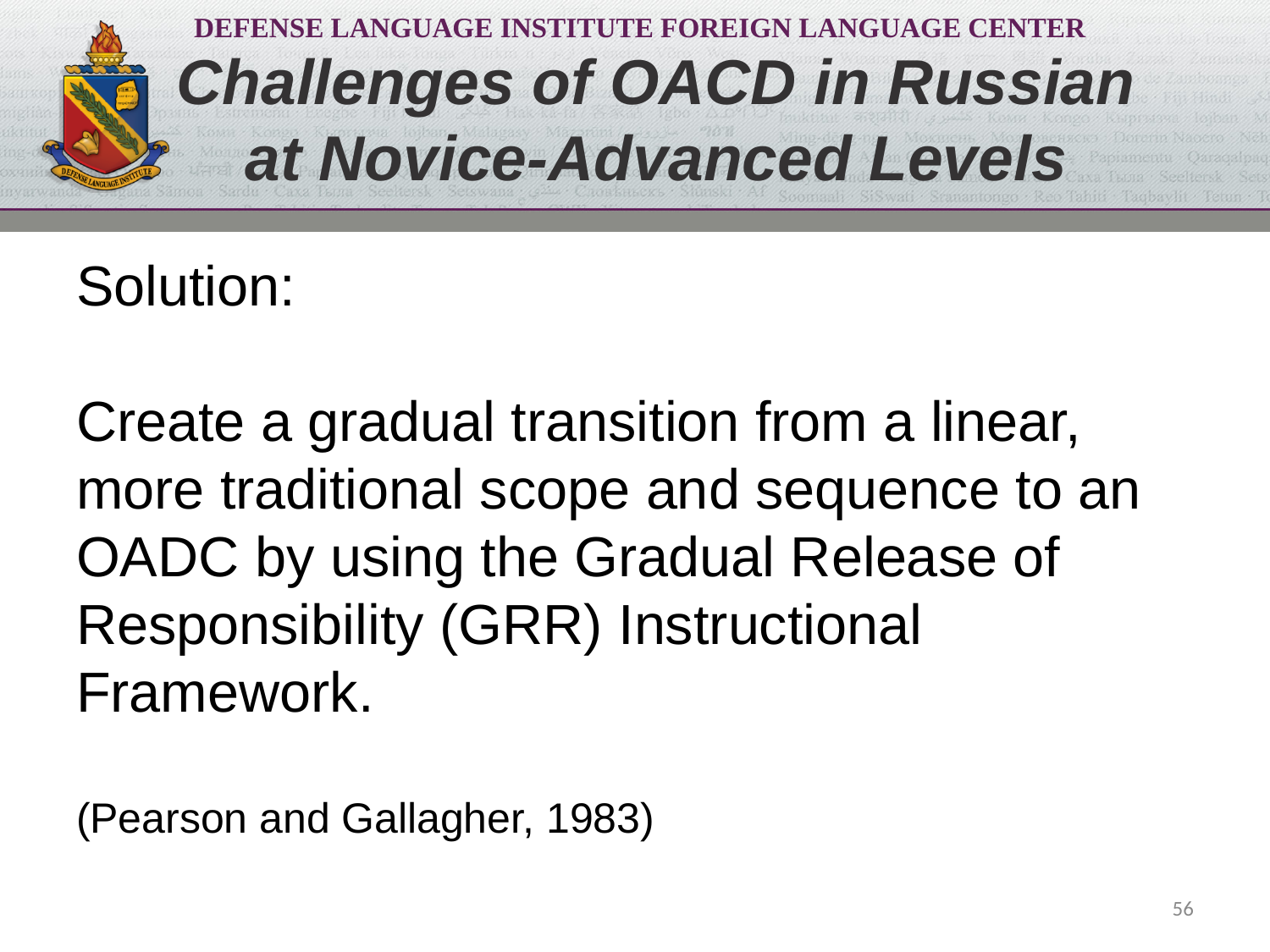

# Challenges of OACD in Russian at Novice-Advanced Levels
Solution:

Create a gradual transition from a linear, more traditional scope and sequence to an OADC by using the Gradual Release of Responsibility (GRR) Instructional Framework.

(Pearson and Gallagher, 1983)

56